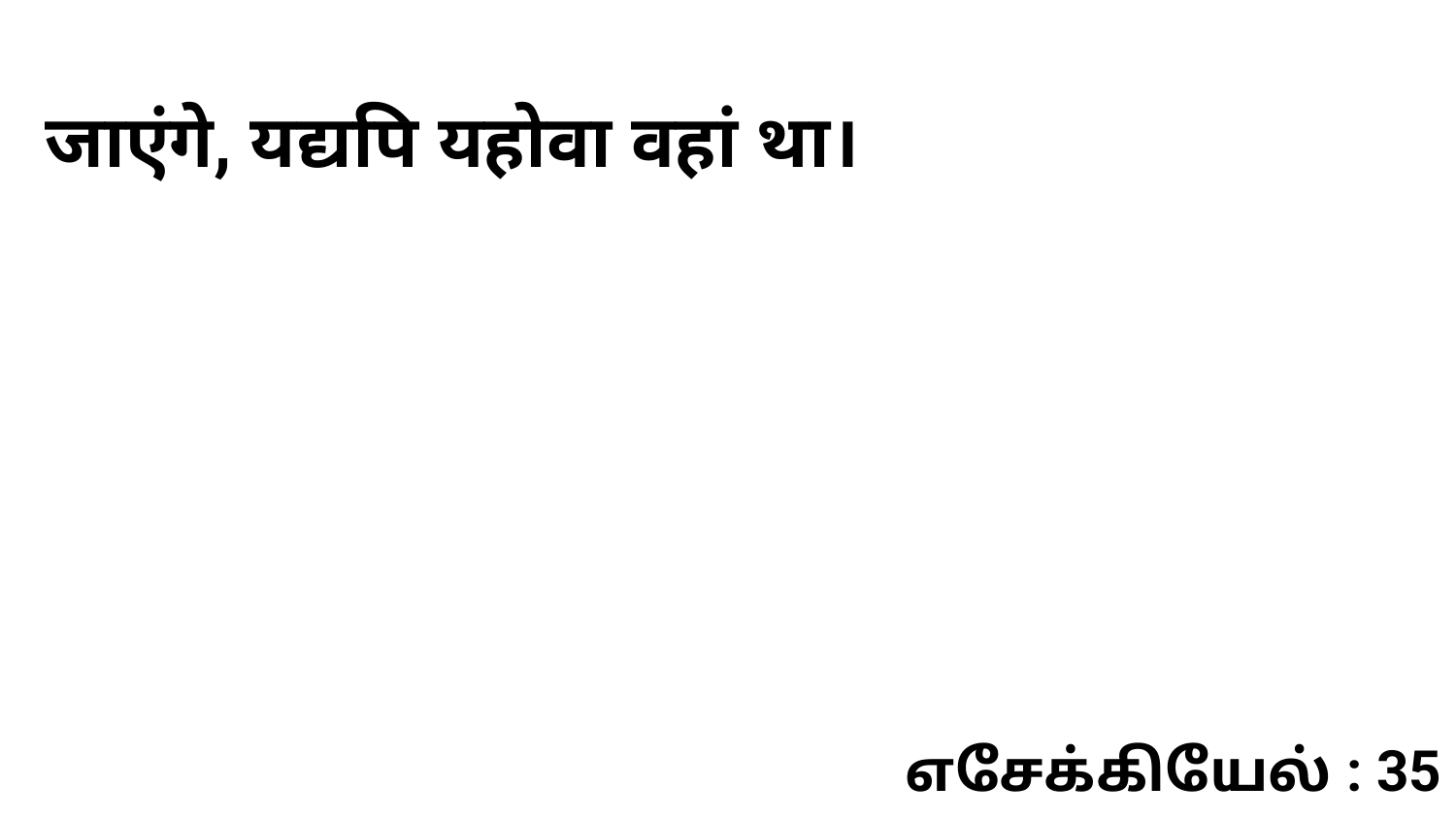

जाएंगे, यद्यपि यहोवा वहां था।
எசேக்கியேல் : 35